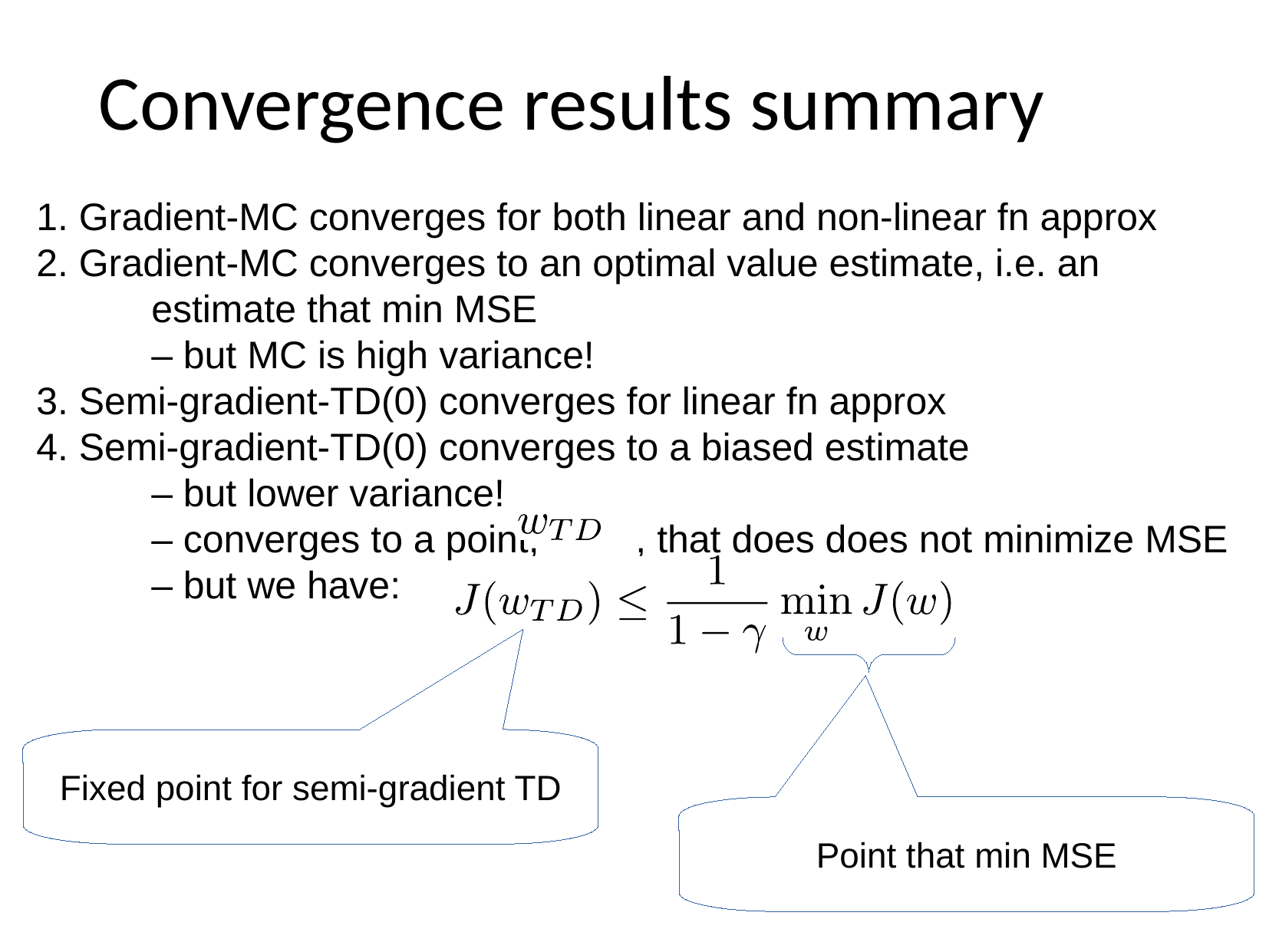

# Convergence results summary
1. Gradient-MC converges for both linear and non-linear fn approx
2. Gradient-MC converges to an optimal value estimate, i.e. an
	estimate that min MSE
	– but MC is high variance!
3. Semi-gradient-TD(0) converges for linear fn approx
4. Semi-gradient-TD(0) converges to a biased estimate
	– but lower variance!
	– converges to a point,         , that does does not minimize MSE
	– but we have:

Fixed point for semi-gradient TD
Point that min MSE